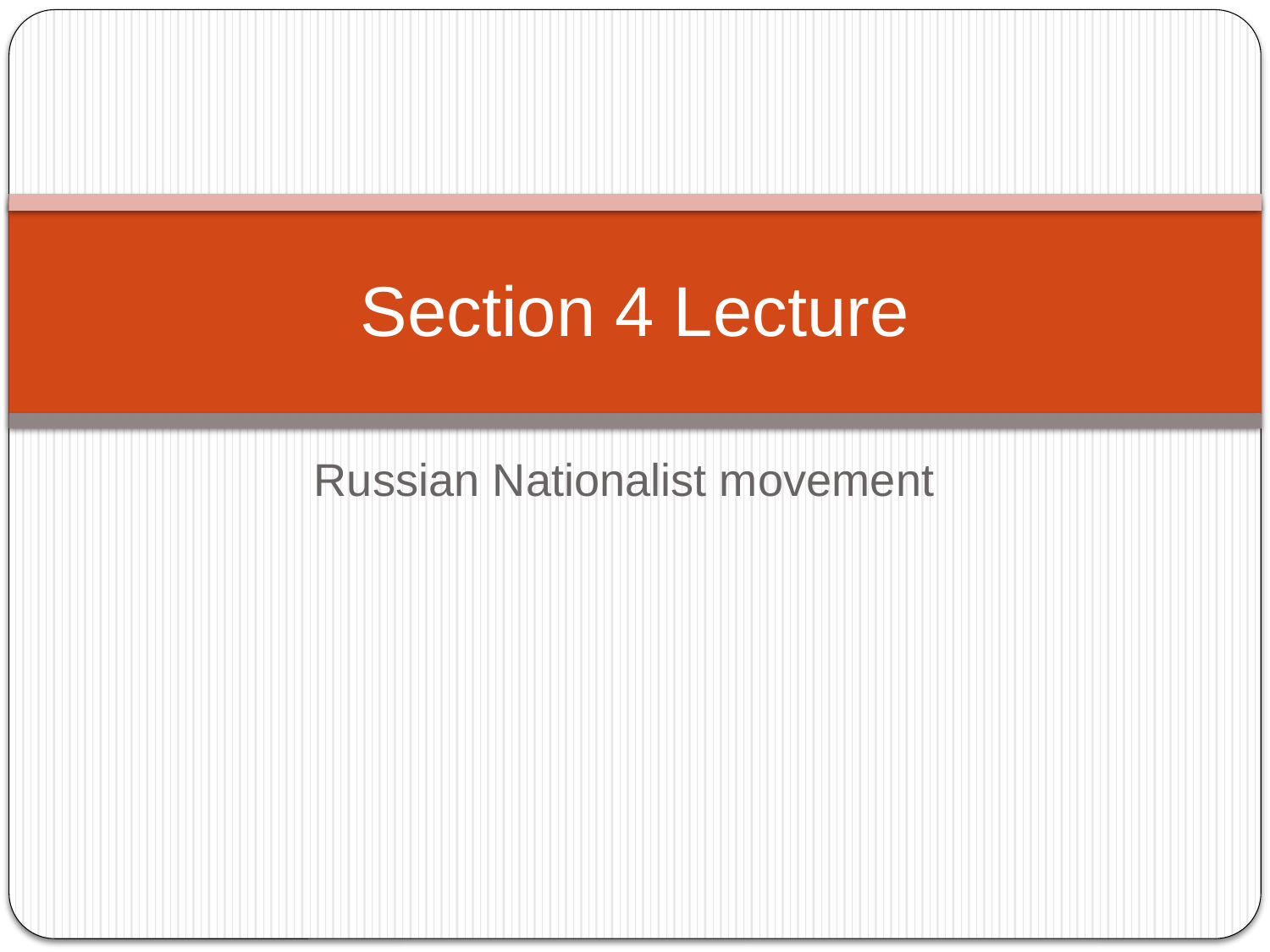

# Section 4 Lecture
Russian Nationalist movement